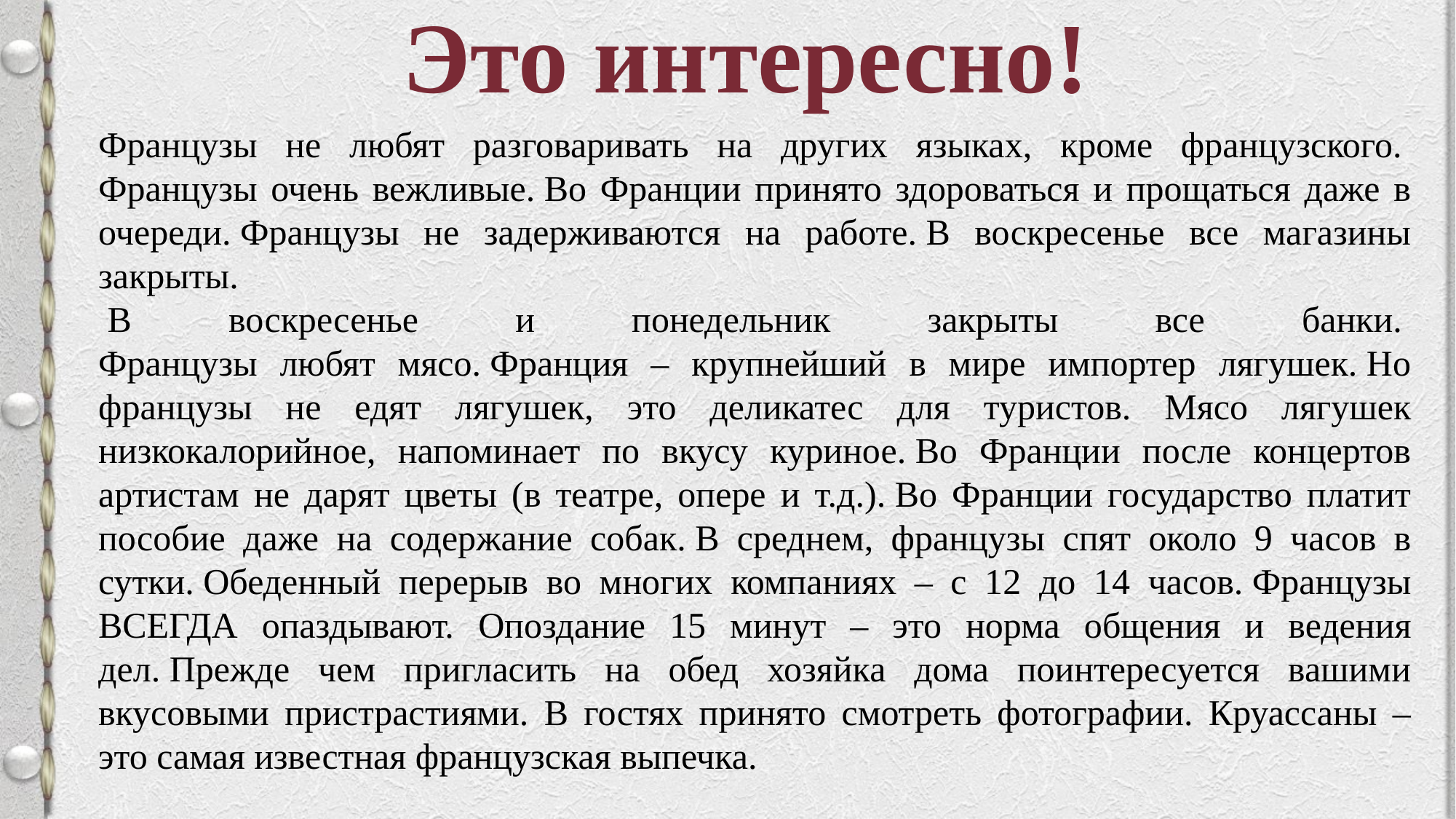

# Это интересно!
Французы не любят разговаривать на других языках, кроме французского.  Французы очень вежливые. Во Франции принято здороваться и прощаться даже в очереди. Французы не задерживаются на работе. В воскресенье все магазины закрыты.
 В воскресенье и понедельник закрыты все банки. 
Французы любят мясо. Франция – крупнейший в мире импортер лягушек. Но французы не едят лягушек, это деликатес для туристов. Мясо лягушек низкокалорийное, напоминает по вкусу куриное. Во Франции после концертов артистам не дарят цветы (в театре, опере и т.д.). Во Франции государство платит пособие даже на содержание собак. В среднем, французы спят около 9 часов в сутки. Обеденный перерыв во многих компаниях – с 12 до 14 часов. Французы ВСЕГДА опаздывают. Опоздание 15 минут – это норма общения и ведения дел. Прежде чем пригласить на обед хозяйка дома поинтересуется вашими вкусовыми пристрастиями. В гостях принято смотреть фотографии. Круассаны – это самая известная французская выпечка.